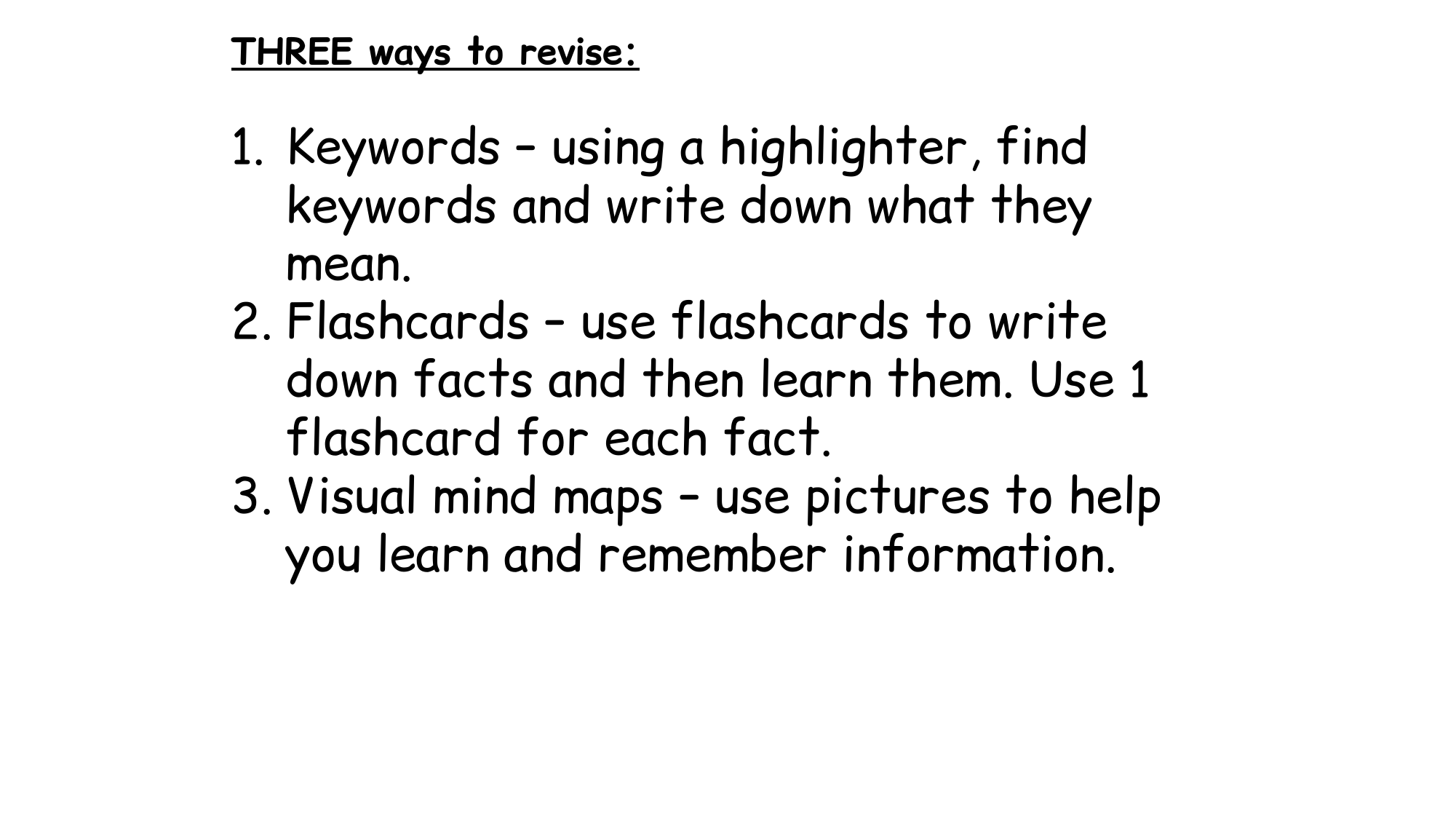

THREE ways to revise:

Keywords – using a highlighter, find keywords and write down what they mean.
Flashcards – use flashcards to write down facts and then learn them. Use 1 flashcard for each fact.
Visual mind maps – use pictures to help you learn and remember information.